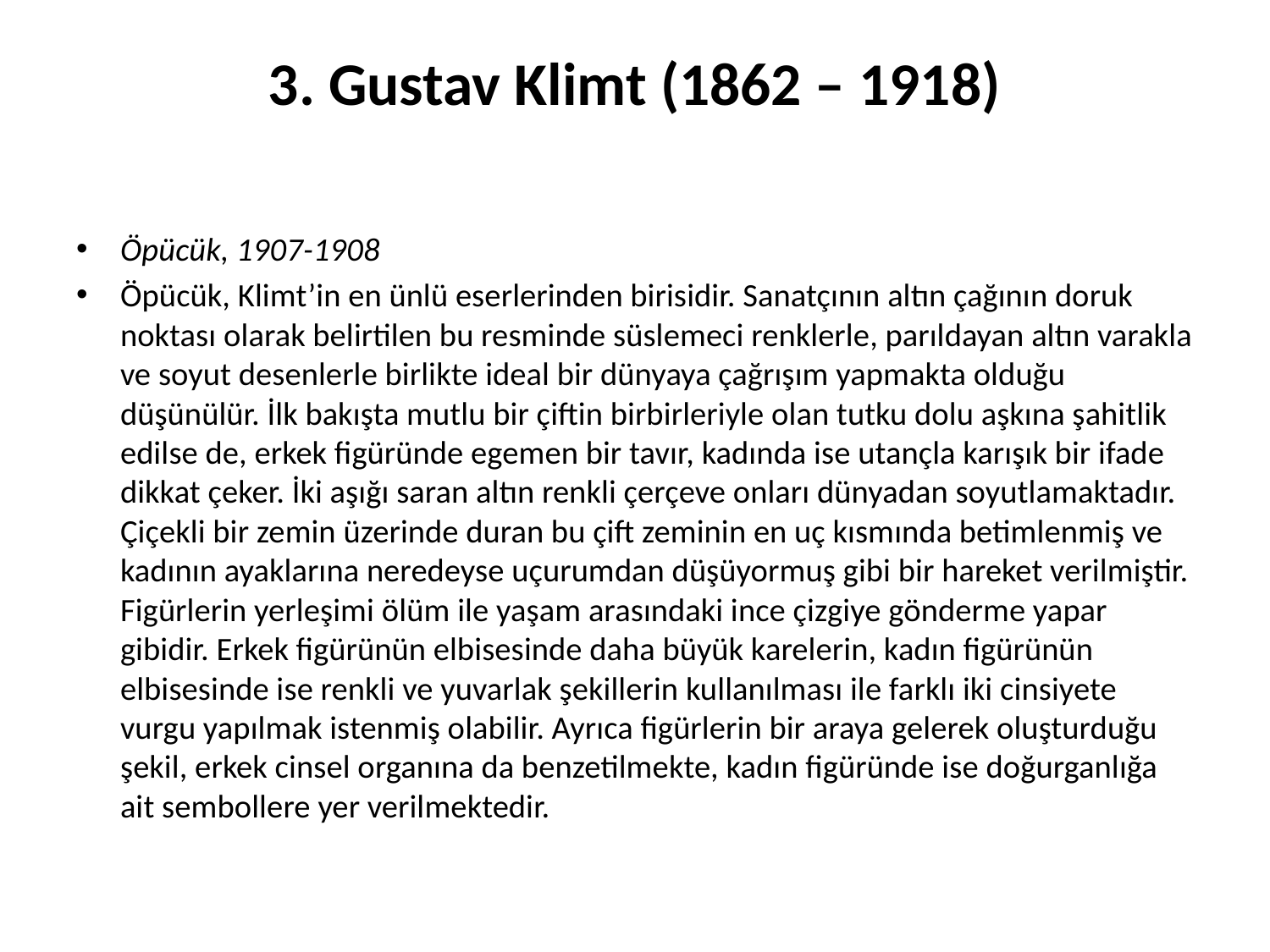

# 3. Gustav Klimt (1862 – 1918)
Öpücük, 1907-1908
Öpücük, Klimt’in en ünlü eserlerinden birisidir. Sanatçının altın çağının doruk noktası olarak belirtilen bu resminde süslemeci renklerle, parıldayan altın varakla ve soyut desenlerle birlikte ideal bir dünyaya çağrışım yapmakta olduğu düşünülür. İlk bakışta mutlu bir çiftin birbirleriyle olan tutku dolu aşkına şahitlik edilse de, erkek figüründe egemen bir tavır, kadında ise utançla karışık bir ifade dikkat çeker. İki aşığı saran altın renkli çerçeve onları dünyadan soyutlamaktadır. Çiçekli bir zemin üzerinde duran bu çift zeminin en uç kısmında betimlenmiş ve kadının ayaklarına neredeyse uçurumdan düşüyormuş gibi bir hareket verilmiştir. Figürlerin yerleşimi ölüm ile yaşam arasındaki ince çizgiye gönderme yapar gibidir. Erkek figürünün elbisesinde daha büyük karelerin, kadın figürünün elbisesinde ise renkli ve yuvarlak şekillerin kullanılması ile farklı iki cinsiyete vurgu yapılmak istenmiş olabilir. Ayrıca figürlerin bir araya gelerek oluşturduğu şekil, erkek cinsel organına da benzetilmekte, kadın figüründe ise doğurganlığa ait sembollere yer verilmektedir.